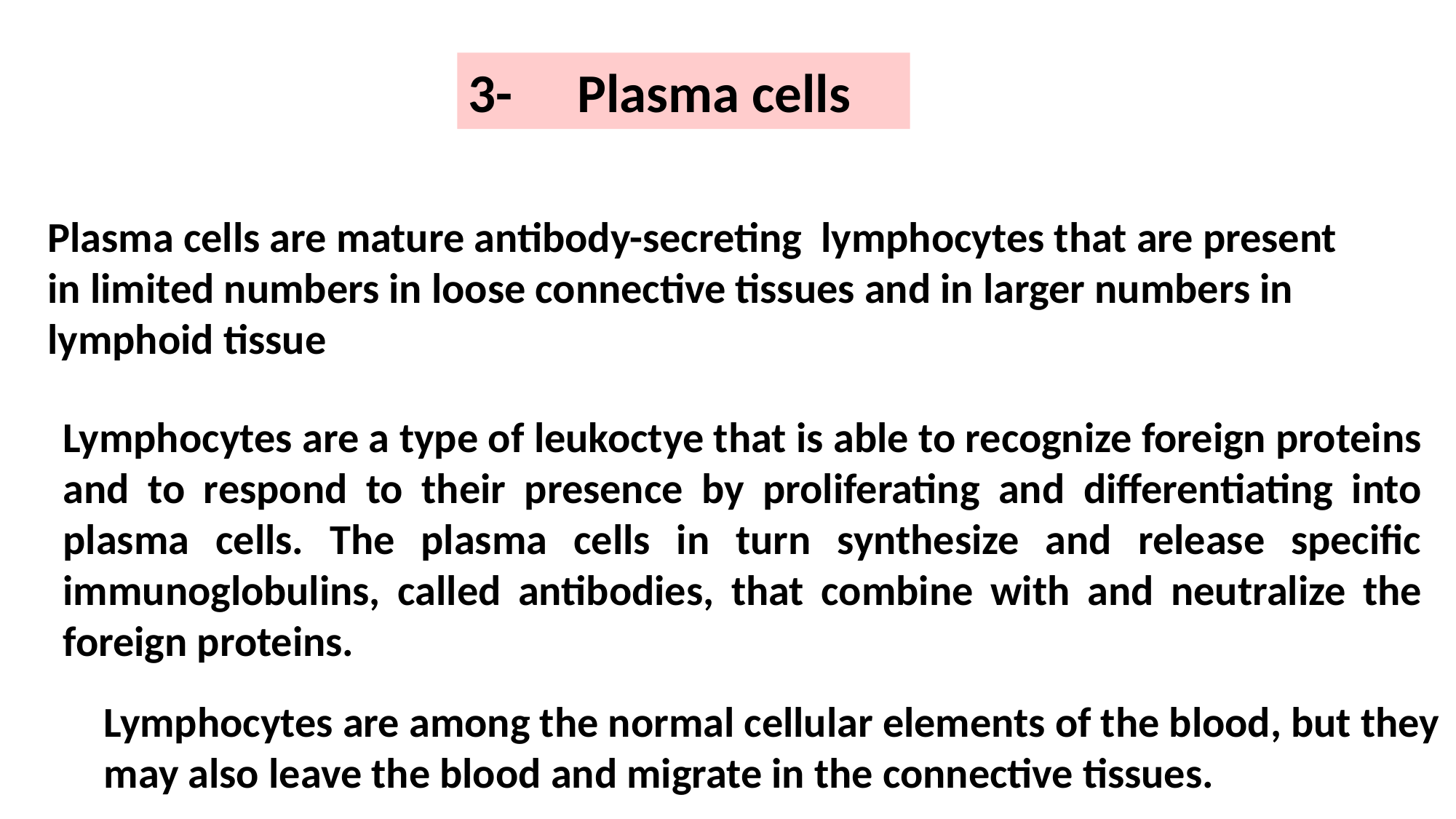

3-	Plasma cells
Plasma cells are mature antibody-secreting  lymphocytes that are present in limited numbers in loose connective tissues and in larger numbers in lymphoid tissue
Lymphocytes are a type of leukoctye that is able to recognize foreign proteins and to respond to their presence by proliferating and differentiating into plasma cells. The plasma cells in turn synthesize and release specific immunoglobulins, called antibodies, that combine with and neutralize the foreign proteins.
Lymphocytes are among the normal cellular elements of the blood, but they may also leave the blood and migrate in the connective tissues.